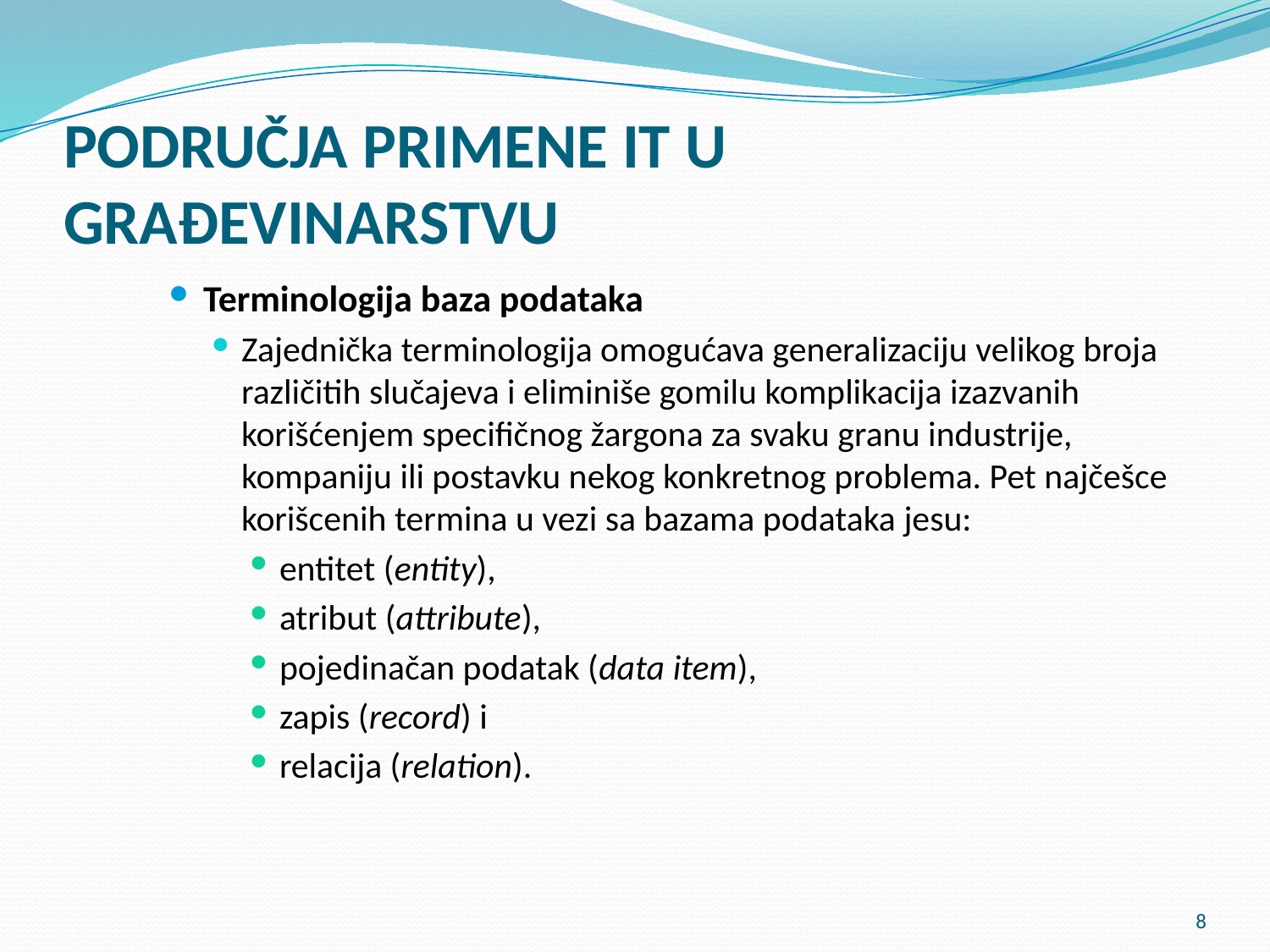

# PODRUČJA PRIMENE IT U GRAĐEVINARSTVU
Terminologija baza podataka
Zajednička terminologija omogućava generalizaciju velikog broja različitih slučajeva i eliminiše gomilu komplikacija izazvanih korišćenjem specifičnog žargona za svaku granu industrije, kompaniju ili postavku nekog konkretnog problema. Pet najčešce korišcenih termina u vezi sa bazama podataka jesu:
entitet (entity),
atribut (attribute),
pojedinačan podatak (data item),
zapis (record) i
relacija (relation).

8